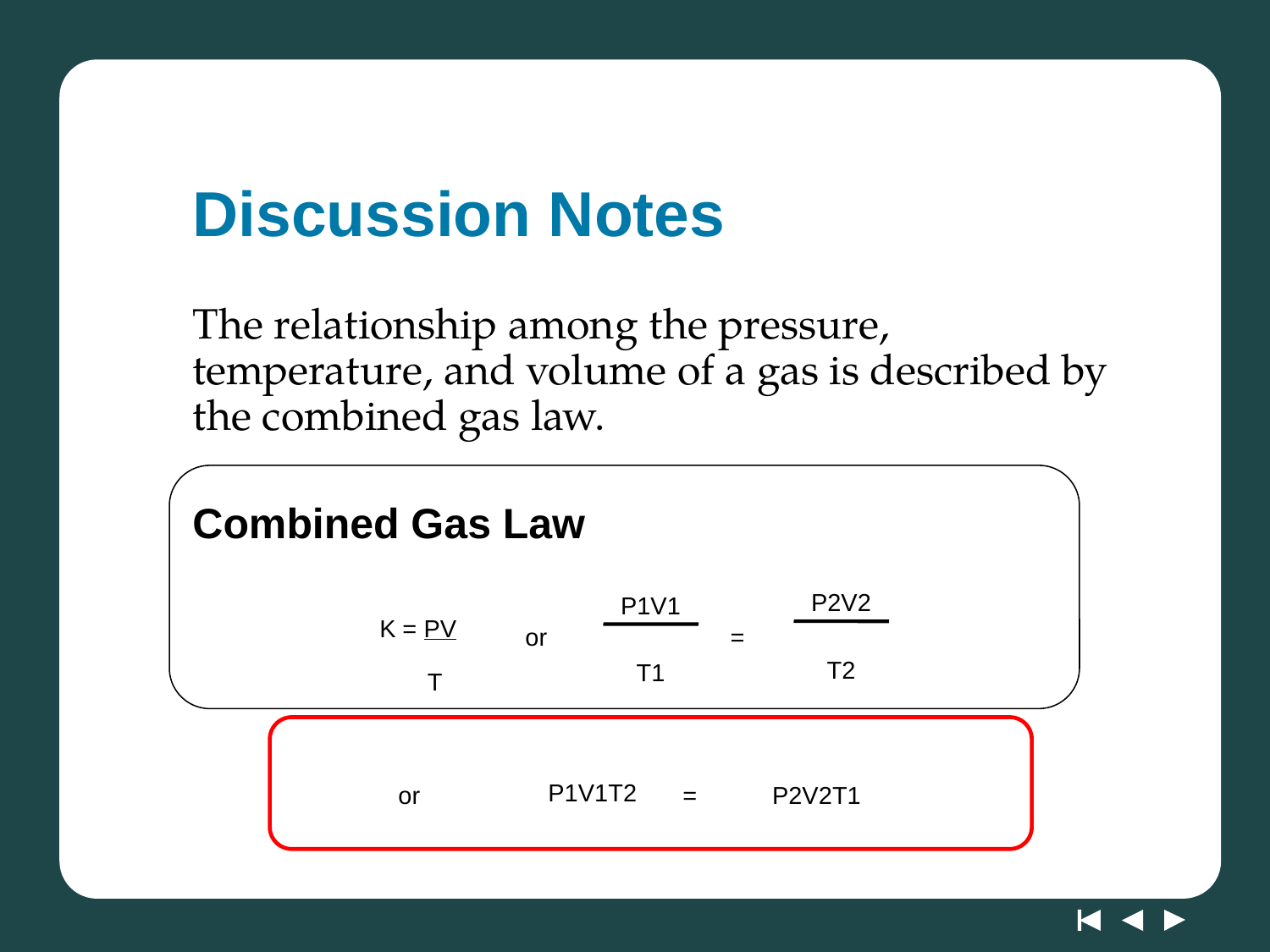

# Discussion Notes
The relationship among the pressure, temperature, and volume of a gas is described by the combined gas law.

Combined Gas Law

P2V2
T2
P1V1
T1
K = PV
      T
or
=

P1V1T2

or
=
P2V2T1